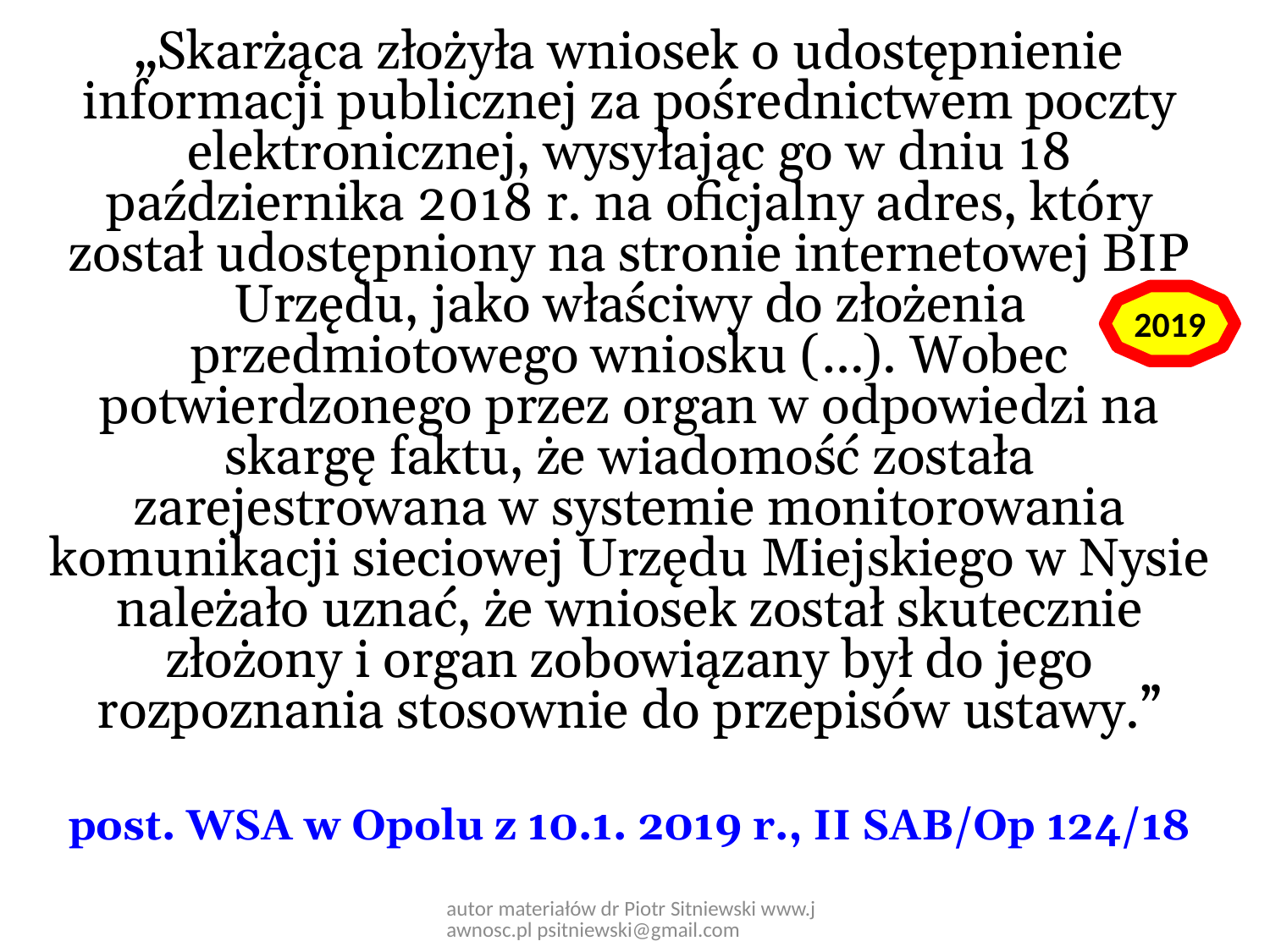

„Skarżąca złożyła wniosek o udostępnienie informacji publicznej za pośrednictwem poczty elektronicznej, wysyłając go w dniu 18 października 2018 r. na oficjalny adres, który został udostępniony na stronie internetowej BIP Urzędu, jako właściwy do złożenia przedmiotowego wniosku (…). Wobec potwierdzonego przez organ w odpowiedzi na skargę faktu, że wiadomość została zarejestrowana w systemie monitorowania komunikacji sieciowej Urzędu Miejskiego w Nysie należało uznać, że wniosek został skutecznie złożony i organ zobowiązany był do jego rozpoznania stosownie do przepisów ustawy.”

post. WSA w Opolu z 10.1. 2019 r., II SAB/Op 124/18
2019
autor materiałów dr Piotr Sitniewski www.jawnosc.pl psitniewski@gmail.com